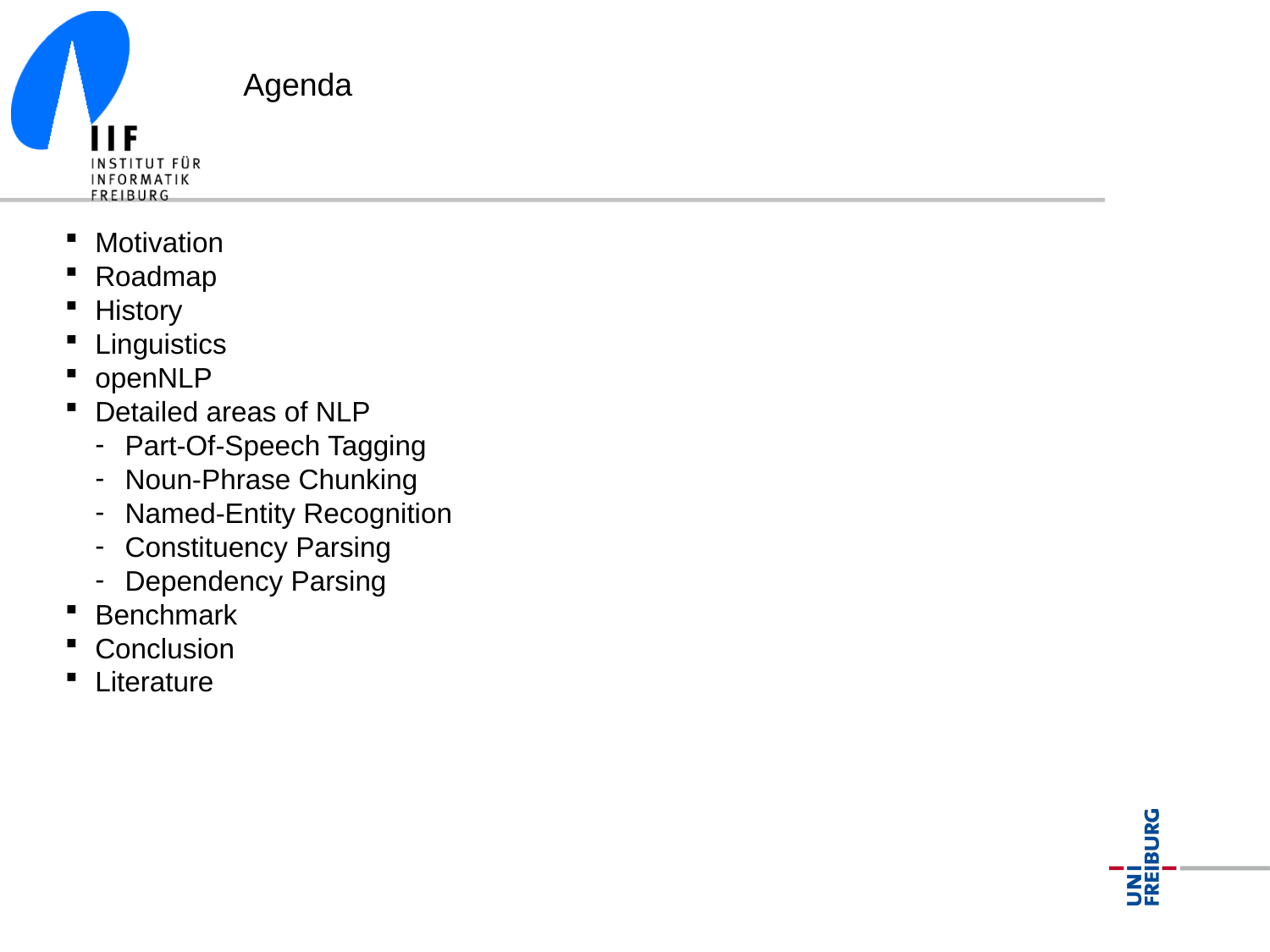

Agenda
Motivation
Roadmap
History
Linguistics
openNLP
Detailed areas of NLP
Part-Of-Speech Tagging
Noun-Phrase Chunking
Named-Entity Recognition
Constituency Parsing
Dependency Parsing
Benchmark
Conclusion
Literature